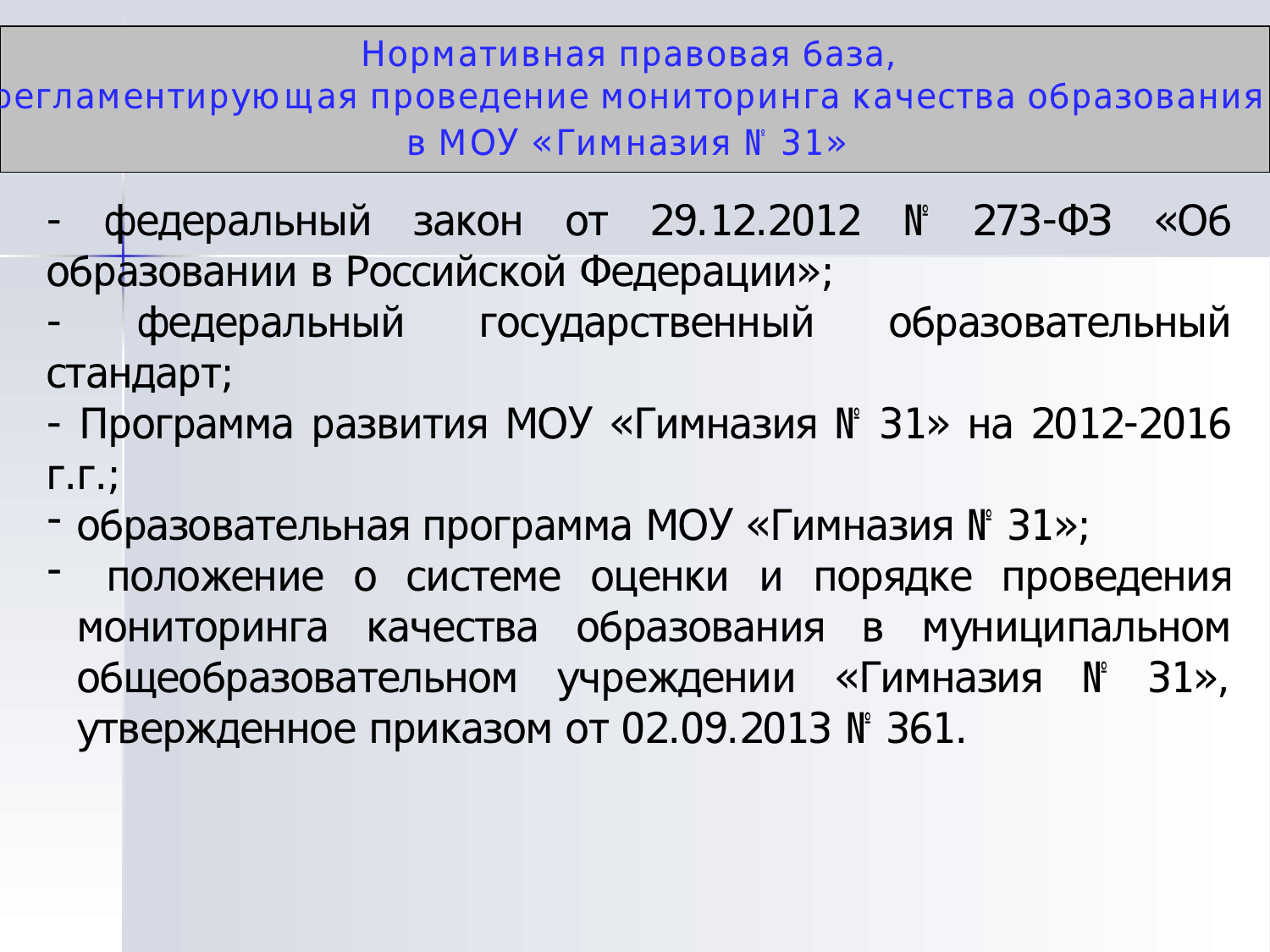

Нормативная правовая база,
регламентирующая проведение мониторинга качества образования
в МОУ «Гимназия № 31»

- федеральный закон от 29.12.2012 № 273-ФЗ «Об образовании в Российской Федерации»;
- федеральный государственный образовательный стандарт;
- Программа развития МОУ «Гимназия № 31» на 2012-2016 г.г.;
образовательная программа МОУ «Гимназия № 31»;
 положение о системе оценки и порядке проведения мониторинга качества образования в муниципальном общеобразовательном учреждении «Гимназия № 31», утвержденное приказом от 02.09.2013 № 361.